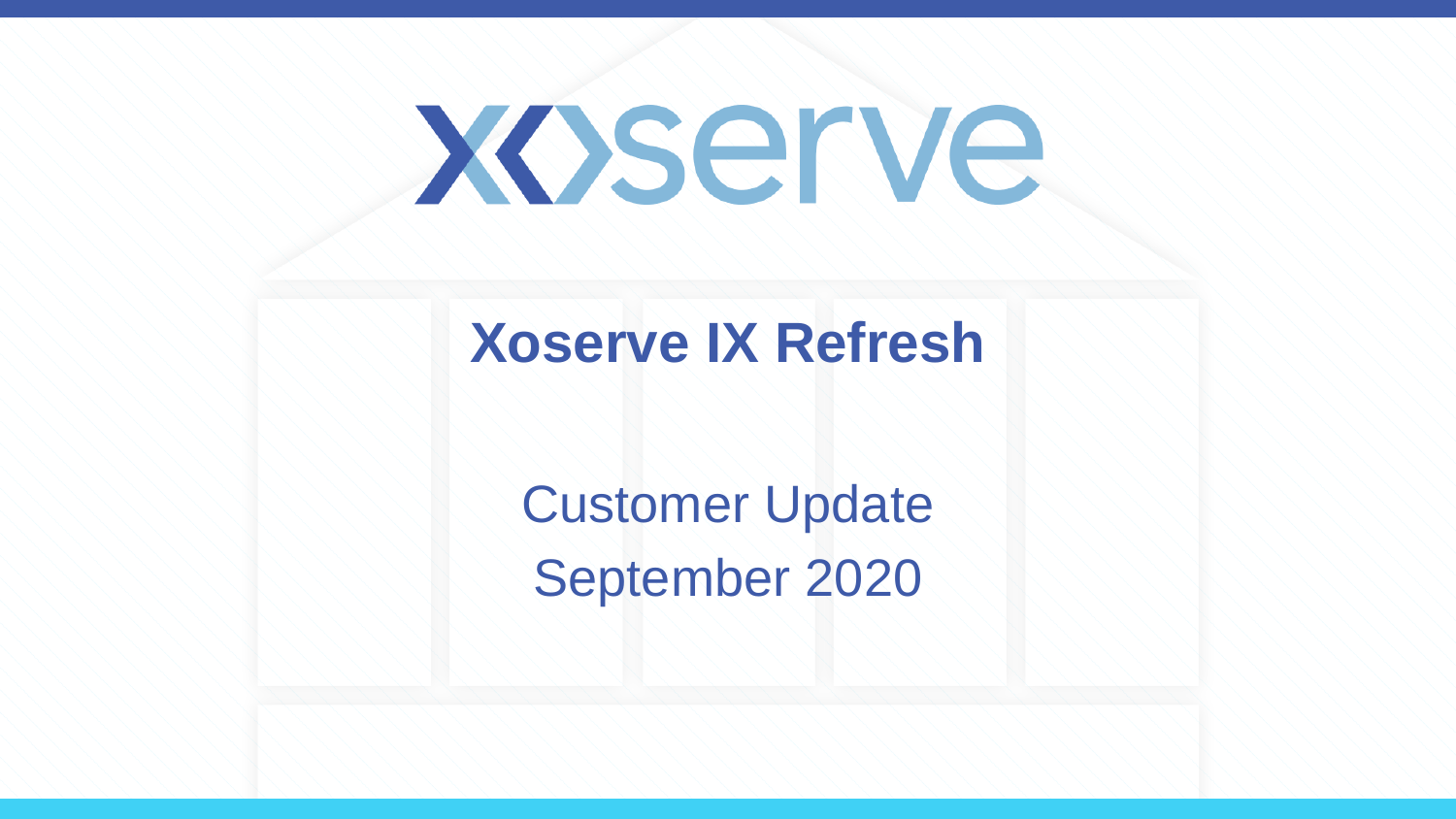

# Xoserve IX Refresh
Customer Update
September 2020